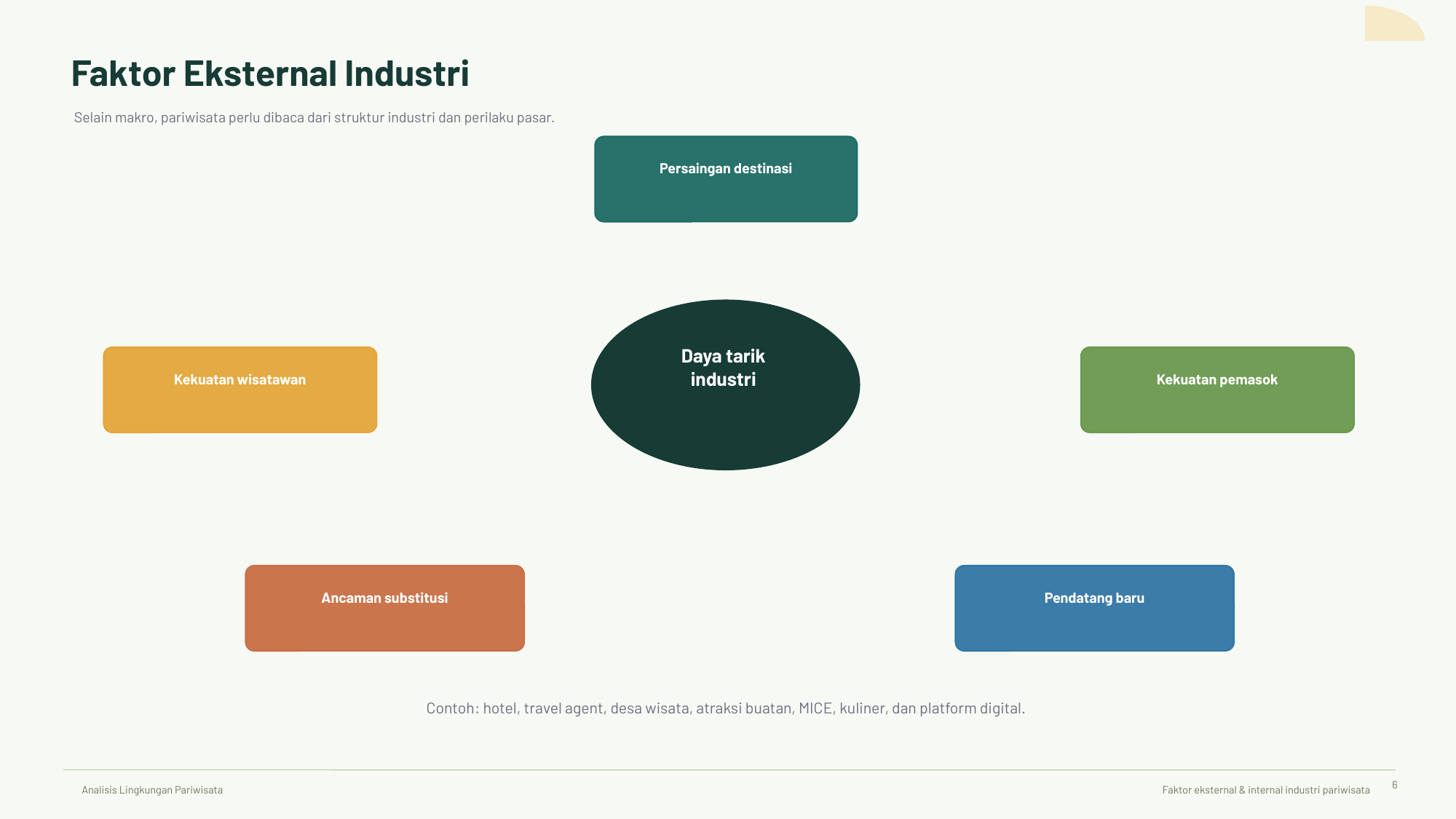

Faktor Eksternal Industri
Selain makro, pariwisata perlu dibaca dari struktur industri dan perilaku pasar.

Persaingan destinasi

Daya tarik
industri

Kekuatan wisatawan
Kekuatan pemasok

Ancaman substitusi
Pendatang baru
Contoh: hotel, travel agent, desa wisata, atraksi buatan, MICE, kuliner, dan platform digital.
6